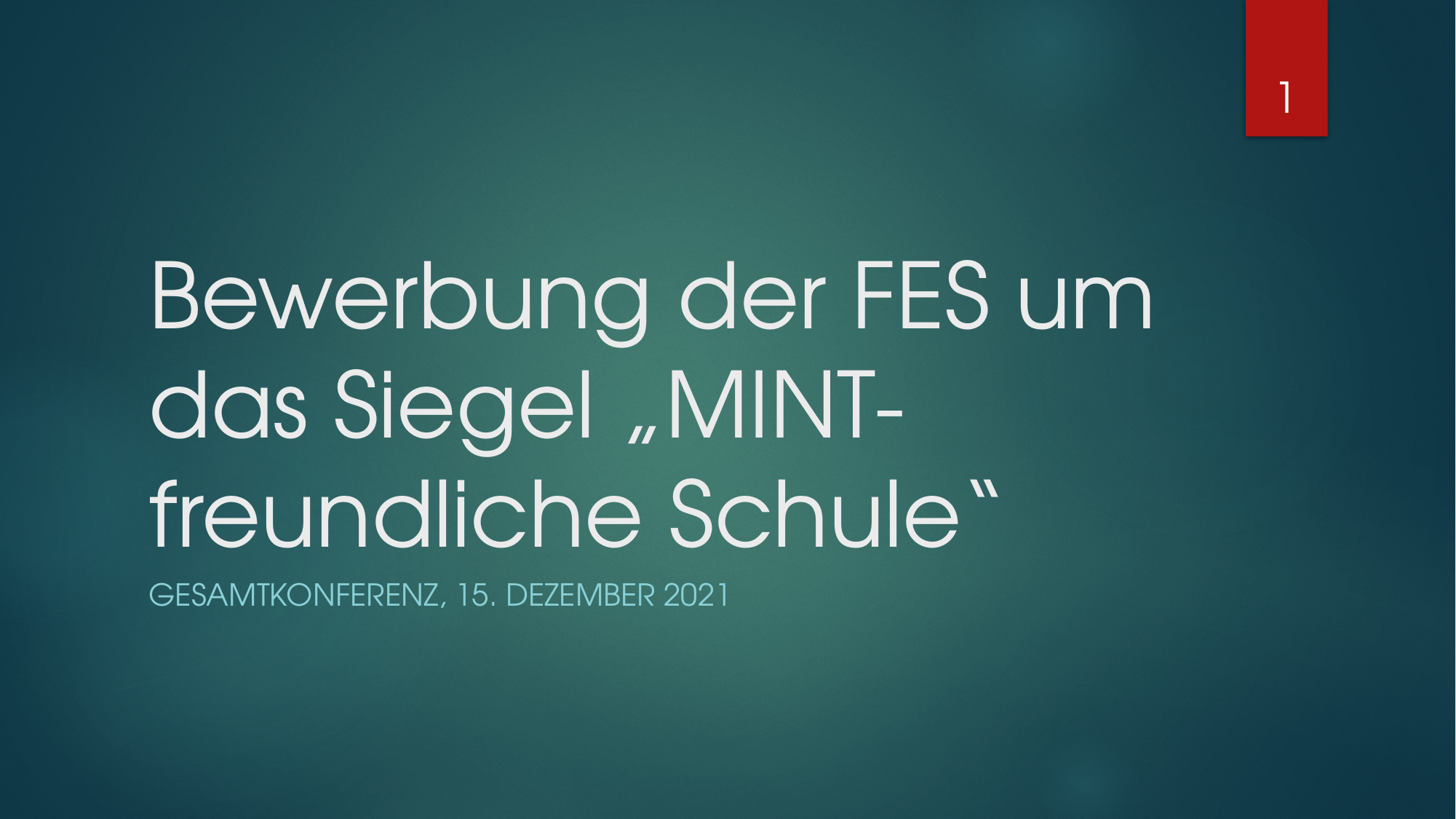

1
# Bewerbung der FES um das Siegel „MINT-freundliche Schule“
Gesamtkonferenz, 15. Dezember 2021